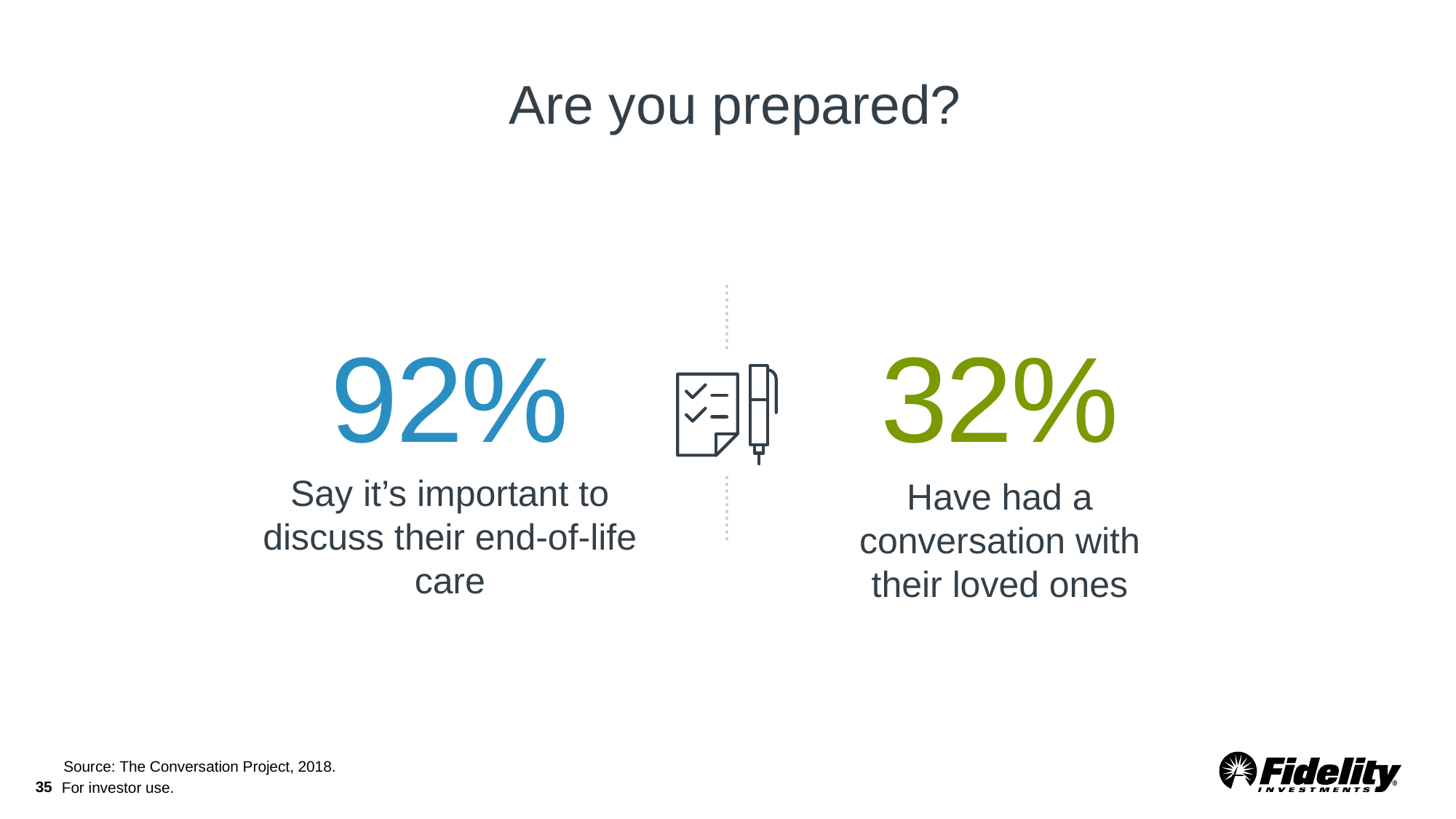

Are you prepared?

92%
32%
Say it’s important to discuss their end-of-life care
Have had a conversation with their loved ones
Source: The Conversation Project, 2018.
35
For investor use.